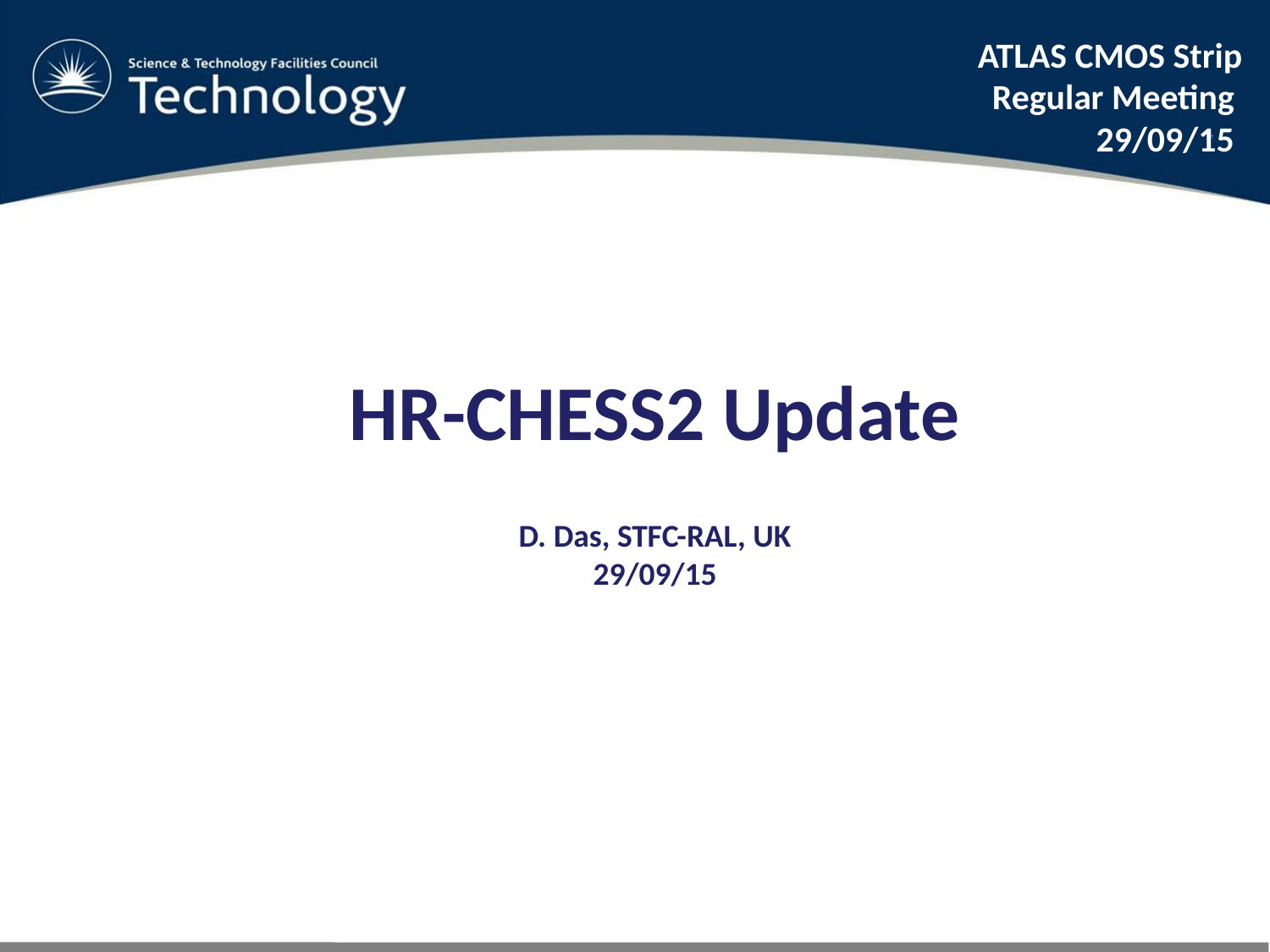

ATLAS CMOS Strip
Regular Meeting
29/09/15
HR-CHESS2 Update

D. Das, STFC-RAL, UK
29/09/15